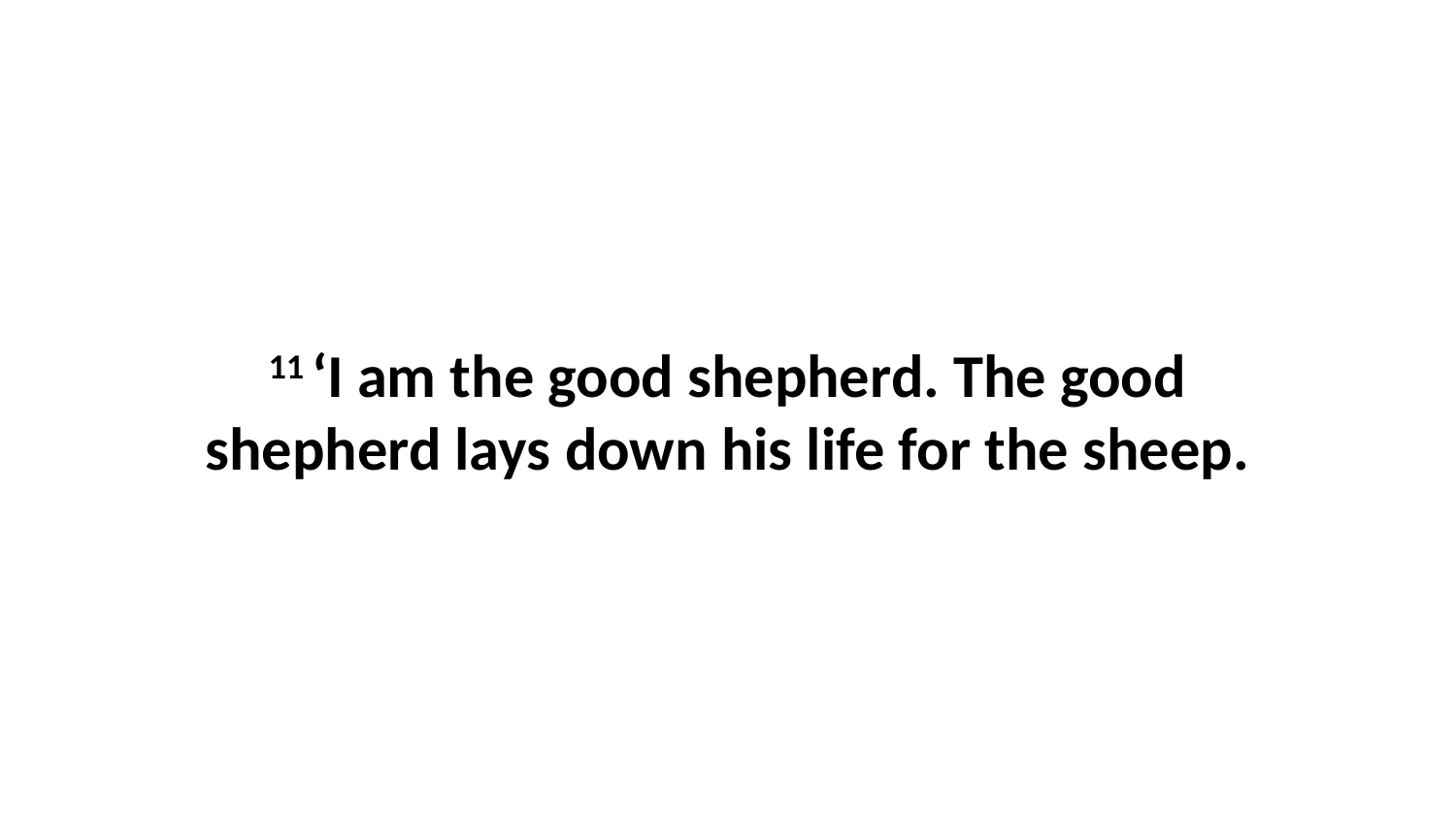

11 ‘I am the good shepherd. The good shepherd lays down his life for the sheep.